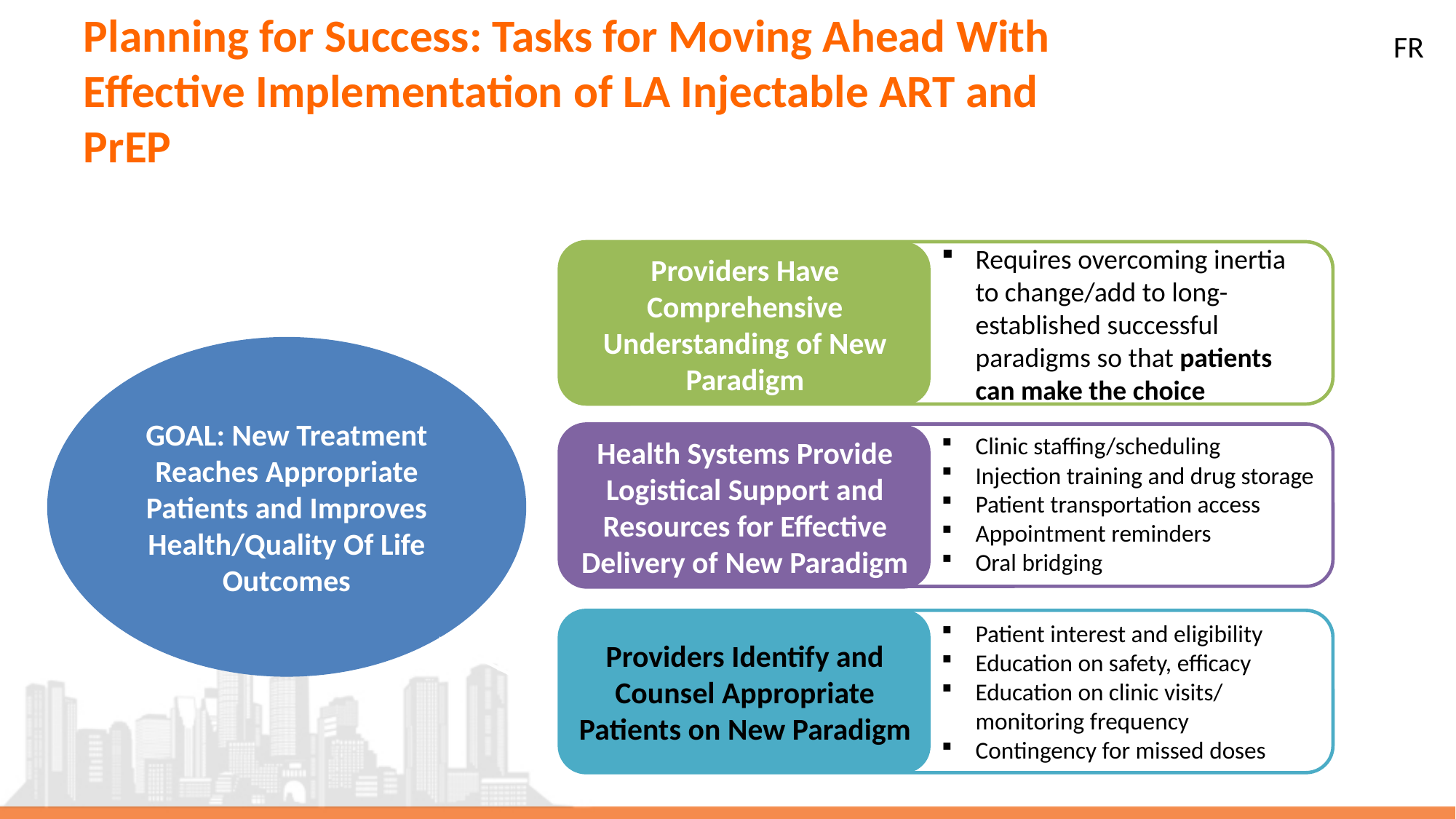

# Planning for Success: Tasks for Moving Ahead With Effective Implementation of LA Injectable ART and PrEP
FR
Requires overcoming inertia to change/add to long-established successful paradigms so that patients can make the choice

Providers Have Comprehensive Understanding of New Paradigm
GOAL: New Treatment Reaches Appropriate Patients and Improves Health/Quality Of Life Outcomes

Health Systems Provide Logistical Support and Resources for Effective Delivery of New Paradigm
Clinic staffing/scheduling
Injection training and drug storage
Patient transportation access
Appointment reminders
Oral bridging
Providers Identify and Counsel Appropriate Patients on New Paradigm

Patient interest and eligibility
Education on safety, efficacy
Education on clinic visits/ monitoring frequency
Contingency for missed doses